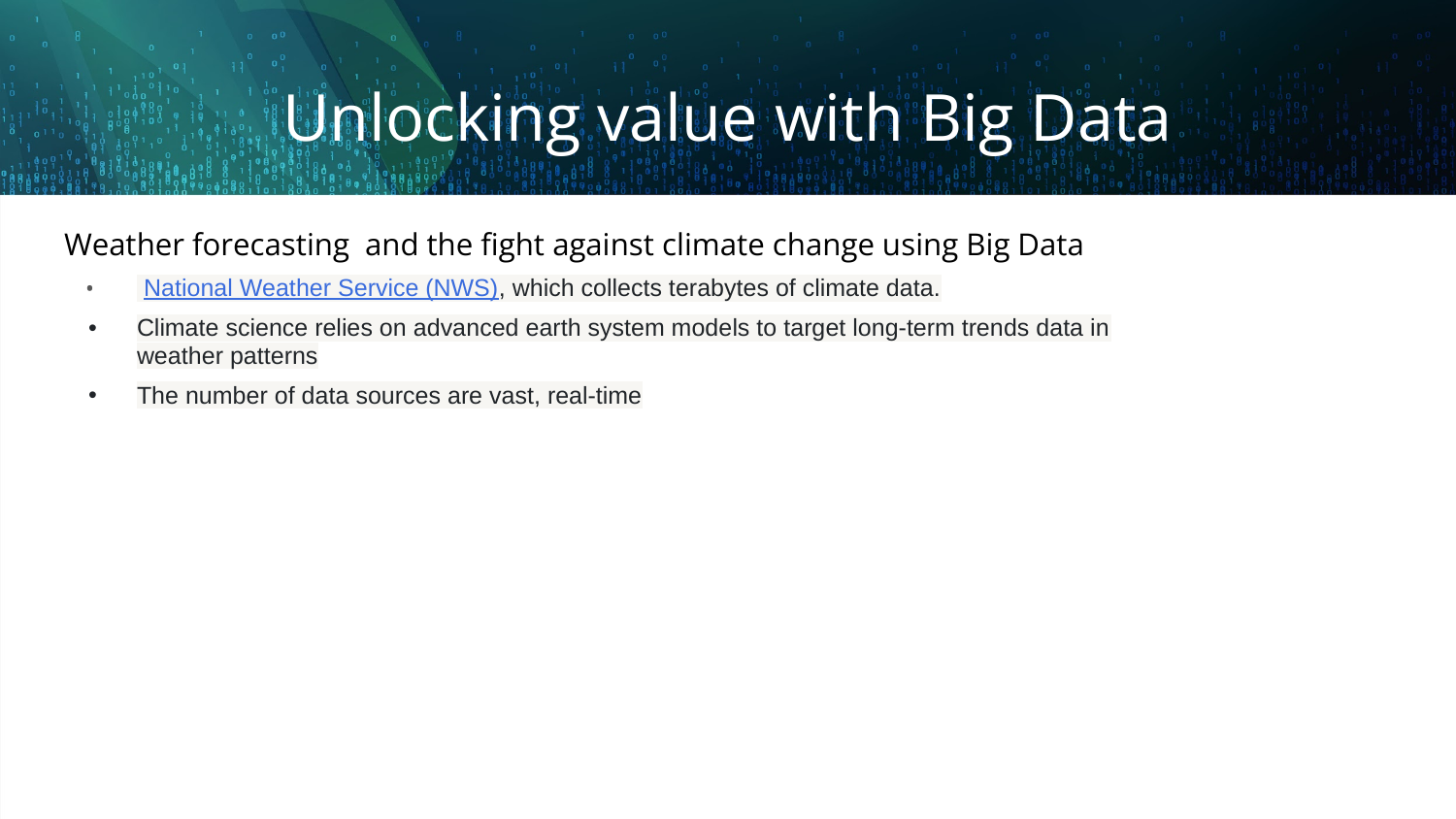

# Unlocking value with Big Data
Weather forecasting  and the fight against climate change using Big Data
 National Weather Service (NWS), which collects terabytes of climate data.
Climate science relies on advanced earth system models to target long-term trends data in weather patterns
The number of data sources are vast, real-time